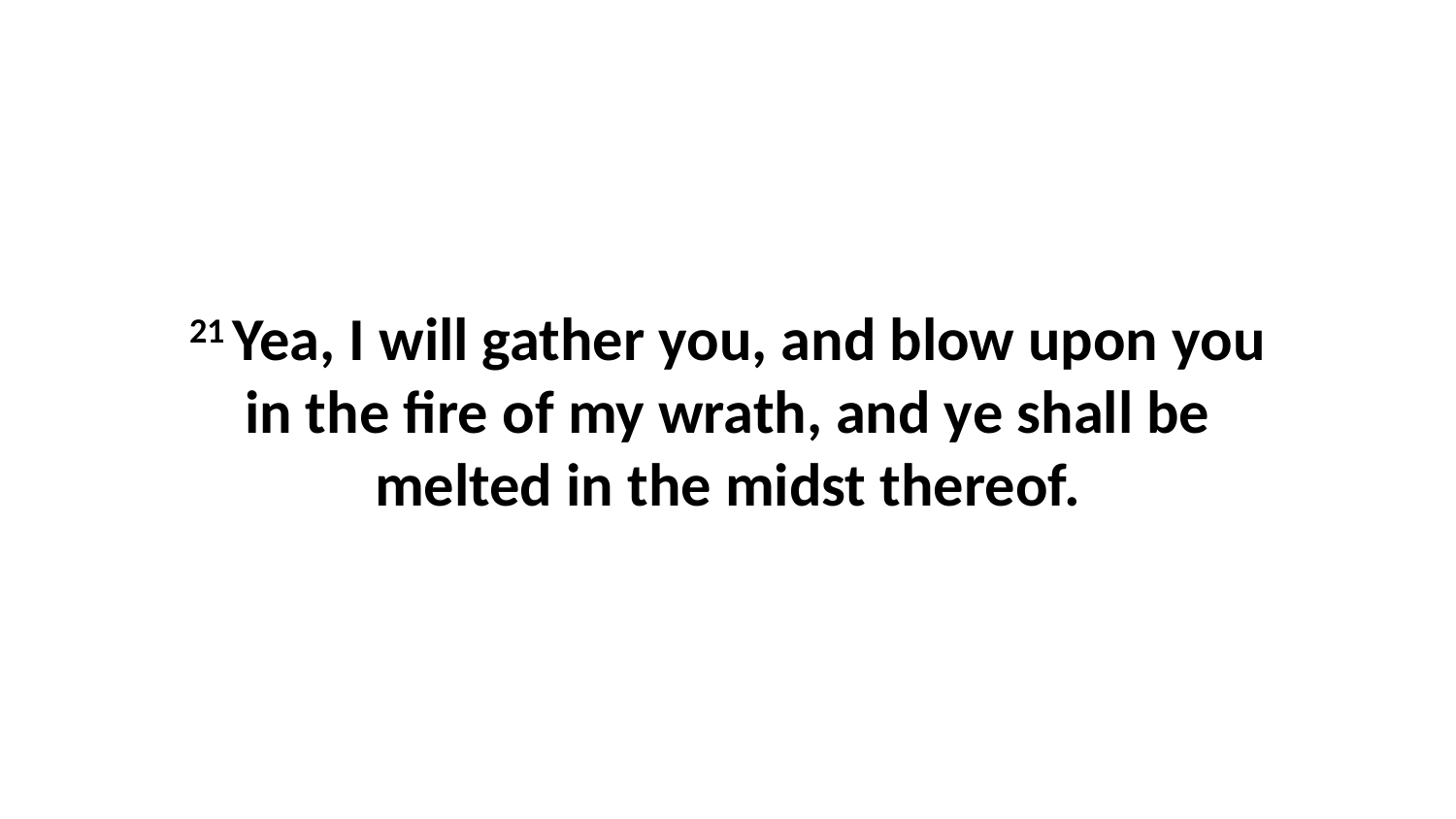

21 Yea, I will gather you, and blow upon you in the fire of my wrath, and ye shall be melted in the midst thereof.